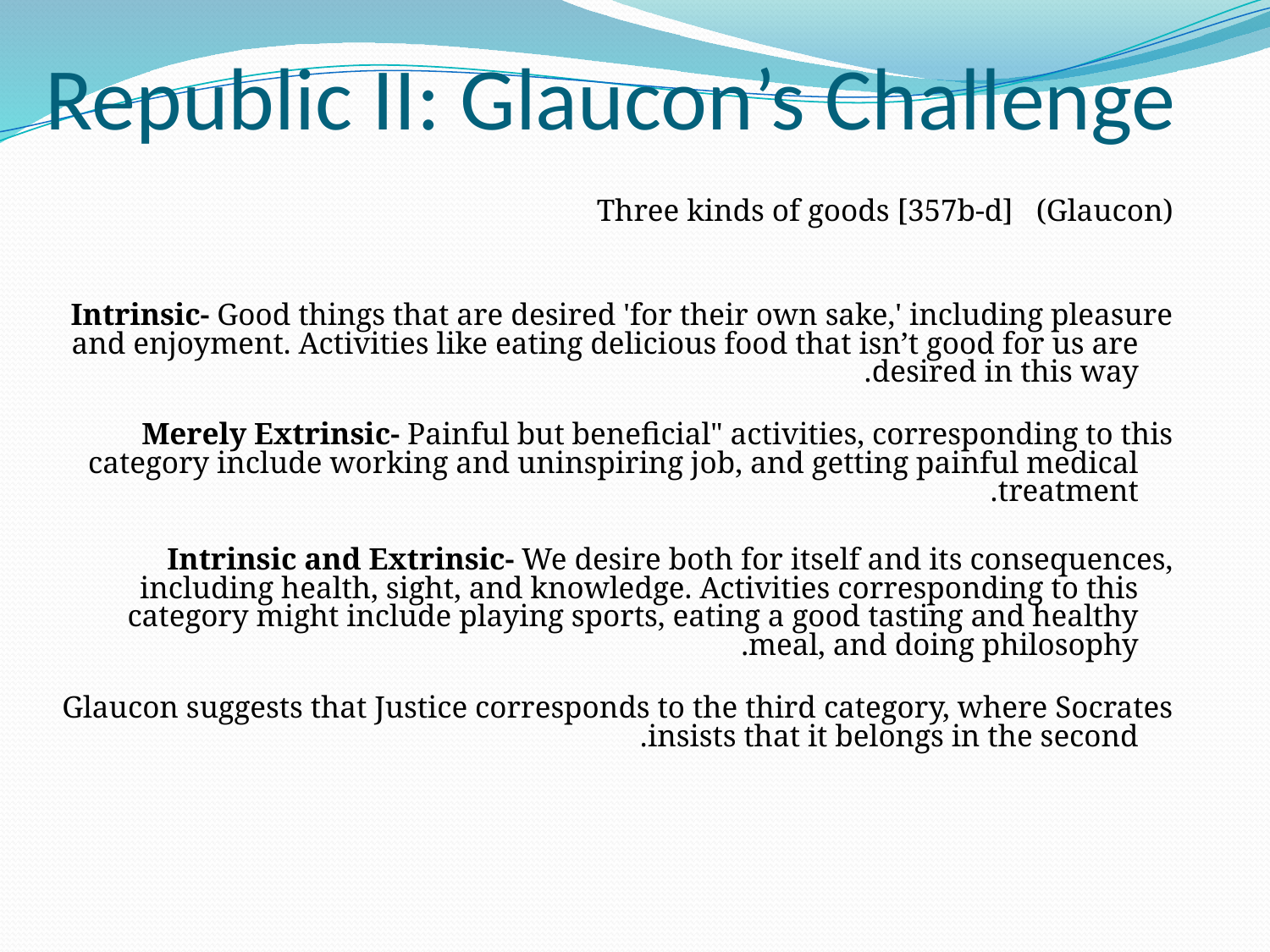

# Republic II: Glaucon’s Challenge
	Three kinds of goods [357b-d]   (Glaucon)

	Intrinsic- Good things that are desired 'for their own sake,' including pleasure and enjoyment. Activities like eating delicious food that isn’t good for us are desired in this way.
	Merely Extrinsic- Painful but beneficial" activities, corresponding to this category include working and uninspiring job, and getting painful medical treatment.

	Intrinsic and Extrinsic- We desire both for itself and its consequences, including health, sight, and knowledge. Activities corresponding to this category might include playing sports, eating a good tasting and healthy meal, and doing philosophy.
	Glaucon suggests that Justice corresponds to the third category, where Socrates insists that it belongs in the second.